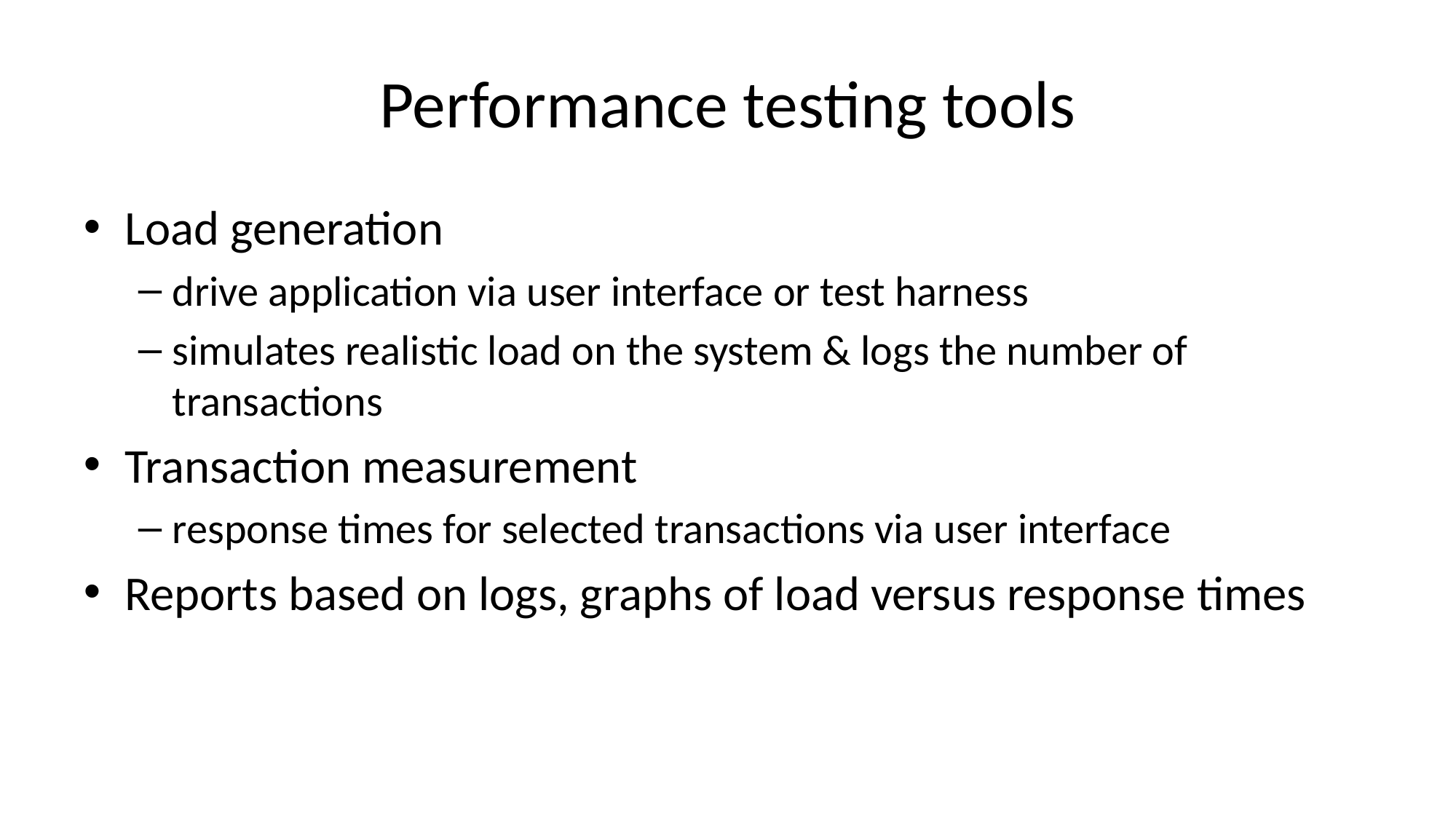

# Performance testing tools
Load generation
drive application via user interface or test harness
simulates realistic load on the system & logs the number of transactions
Transaction measurement
response times for selected transactions via user interface
Reports based on logs, graphs of load versus response times